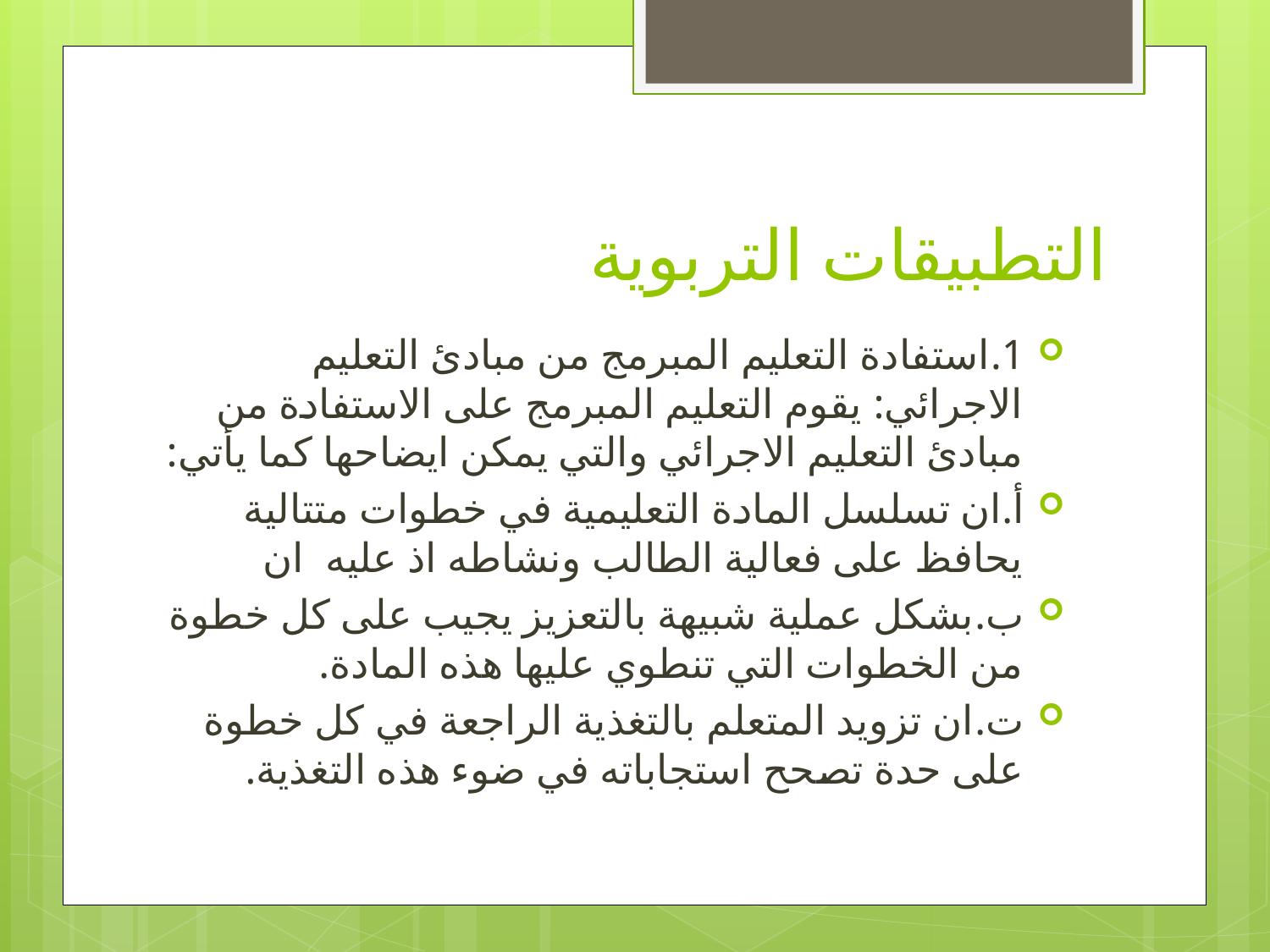

# التطبيقات التربوية
1.	استفادة التعليم المبرمج من مبادئ التعليم الاجرائي: يقوم التعليم المبرمج على الاستفادة من مبادئ التعليم الاجرائي والتي يمكن ايضاحها كما يأتي:
أ‌.	ان تسلسل المادة التعليمية في خطوات متتالية يحافظ على فعالية الطالب ونشاطه اذ عليه  ان
ب‌.	بشكل عملية شبيهة بالتعزيز يجيب على كل خطوة من الخطوات التي تنطوي عليها هذه المادة.
ت‌.	ان تزويد المتعلم بالتغذية الراجعة في كل خطوة على حدة تصحح استجاباته في ضوء هذه التغذية.